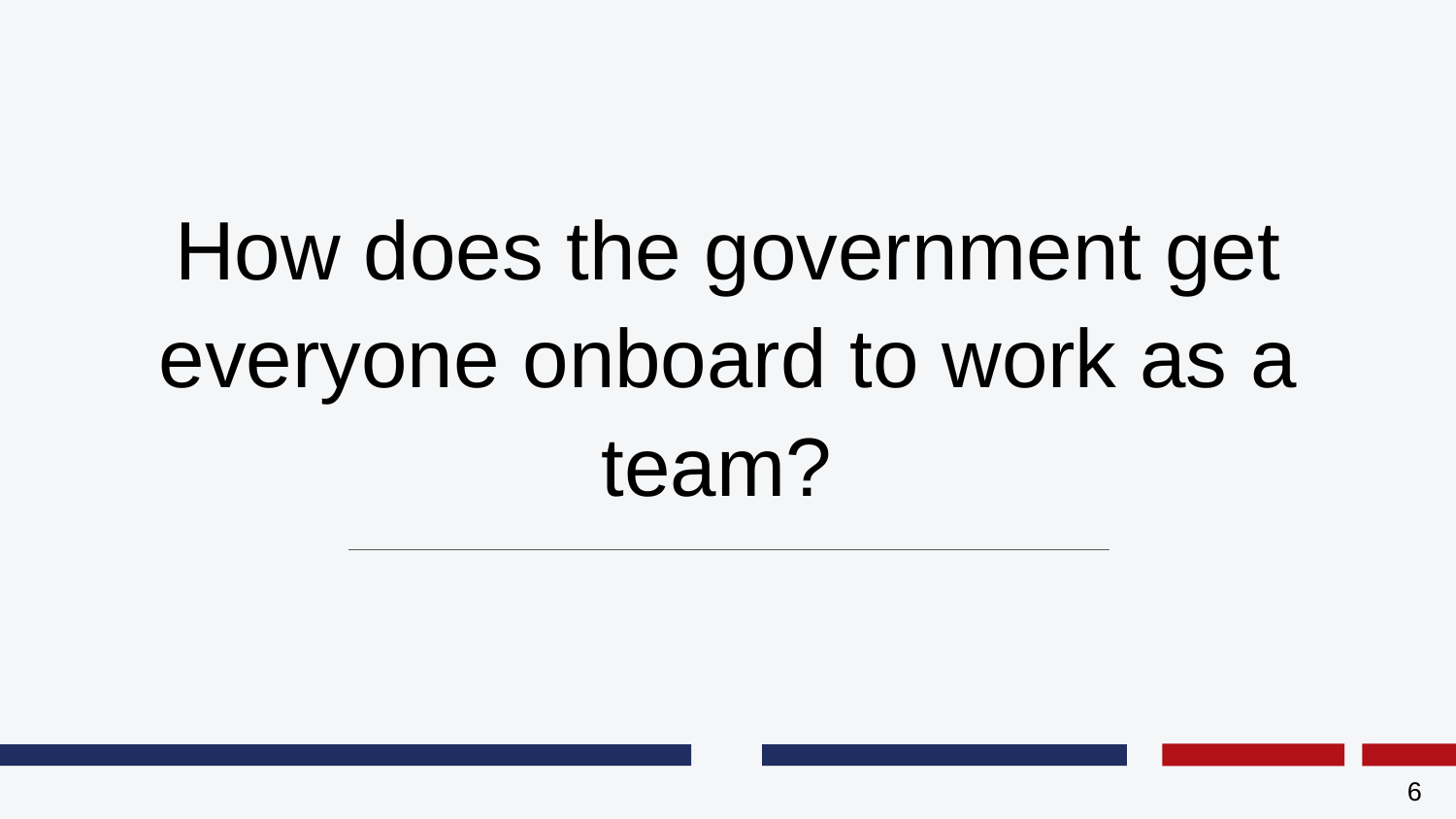

# How does the government get everyone onboard to work as a team?
6